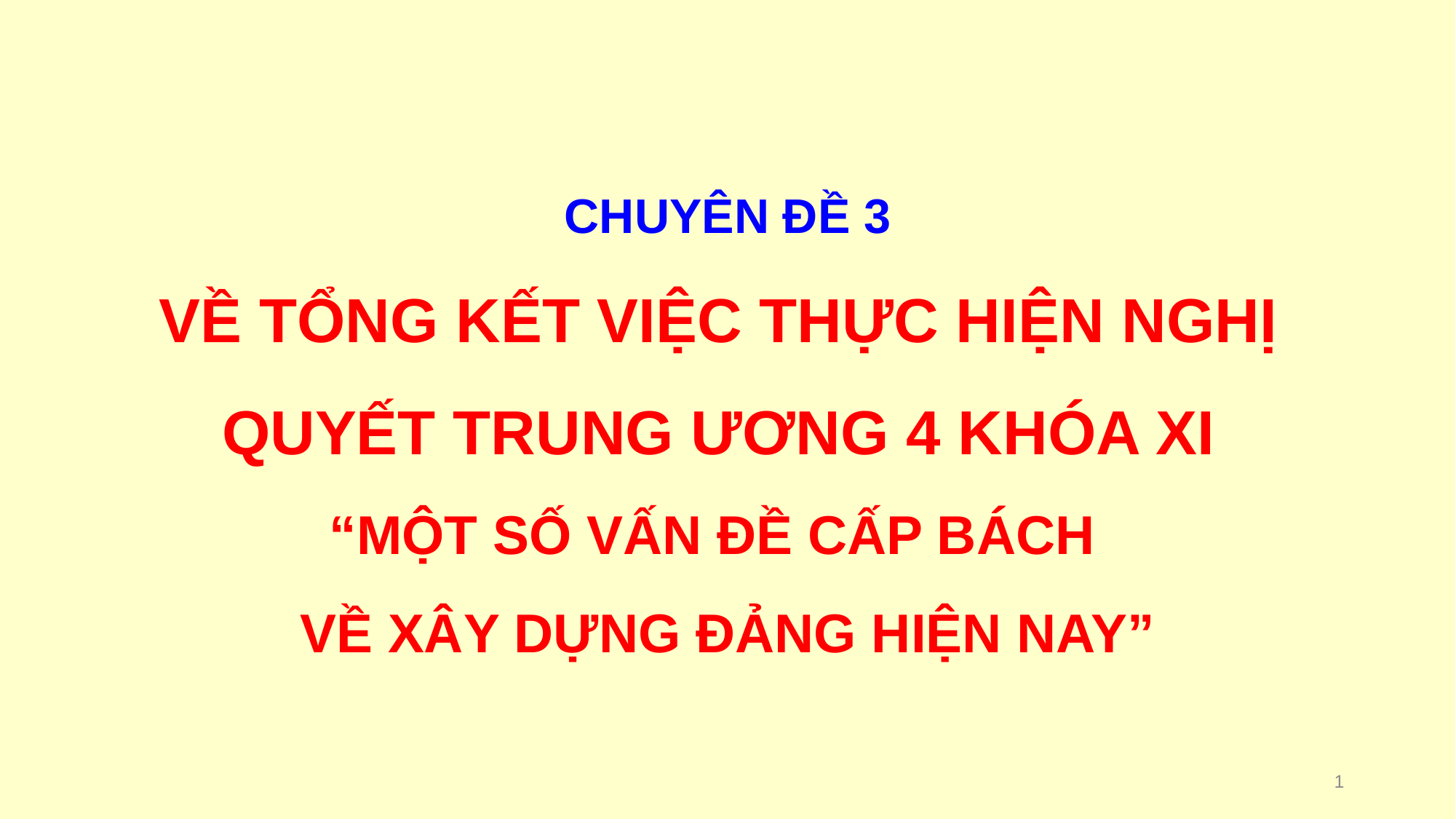

CHUYÊN ĐỀ 3
VỀ TỔNG KẾT VIỆC THỰC HIỆN NGHỊ
QUYẾT TRUNG ƯƠNG 4 KHÓA XI
“MỘT SỐ VẤN ĐỀ CẤP BÁCH
VỀ XÂY DỰNG ĐẢNG HIỆN NAY”
1